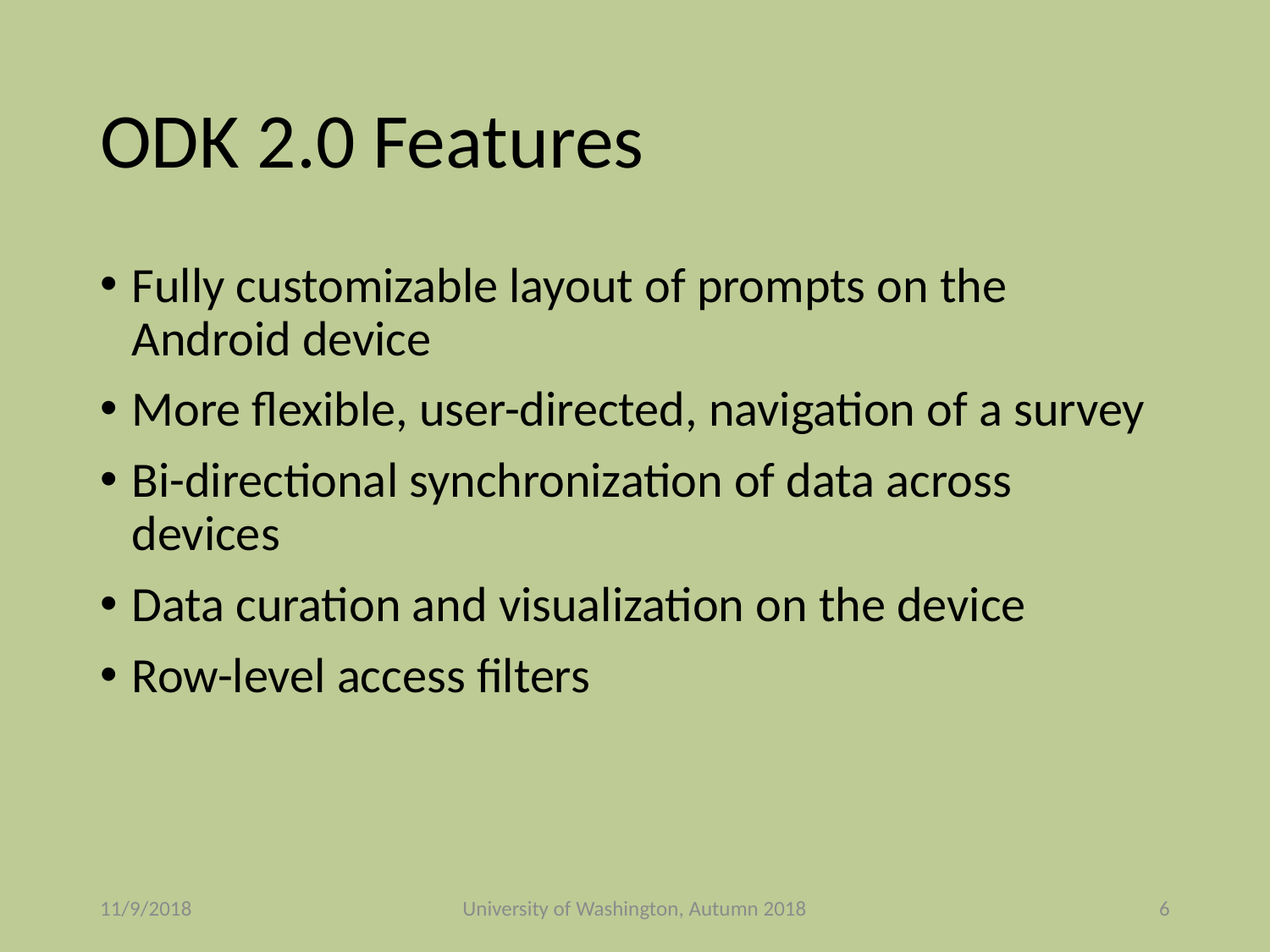

# ODK 2.0 Features
Fully customizable layout of prompts on the Android device
More flexible, user-directed, navigation of a survey
Bi-directional synchronization of data across devices
Data curation and visualization on the device
Row-level access filters

11/9/2018
University of Washington, Autumn 2018
6